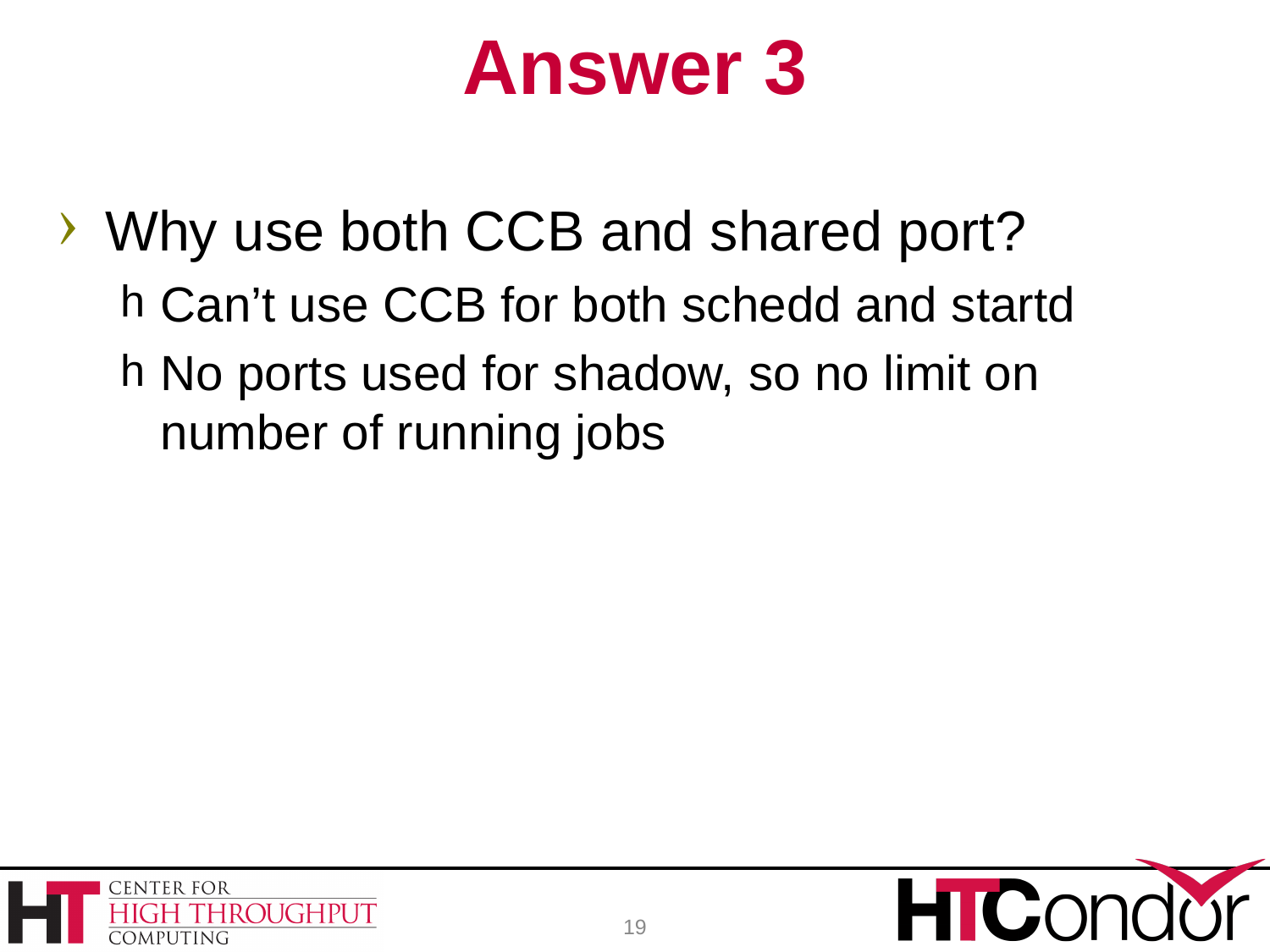

# Answer 3
Why use both CCB and shared port?
Can’t use CCB for both schedd and startd
No ports used for shadow, so no limit on number of running jobs
19